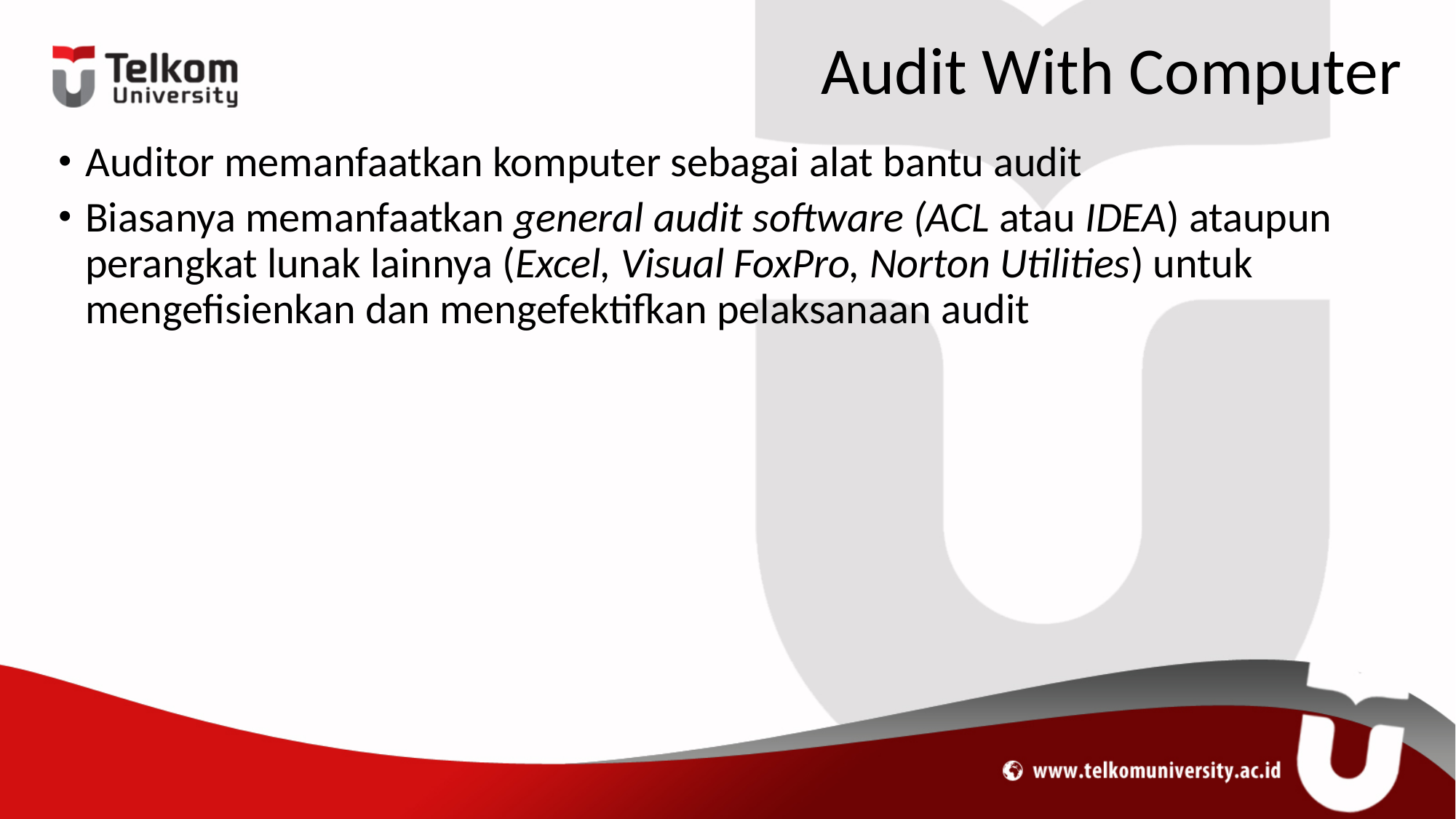

# Audit With Computer
Auditor memanfaatkan komputer sebagai alat bantu audit
Biasanya memanfaatkan general audit software (ACL atau IDEA) ataupun perangkat lunak lainnya (Excel, Visual FoxPro, Norton Utilities) untuk mengefisienkan dan mengefektifkan pelaksanaan audit